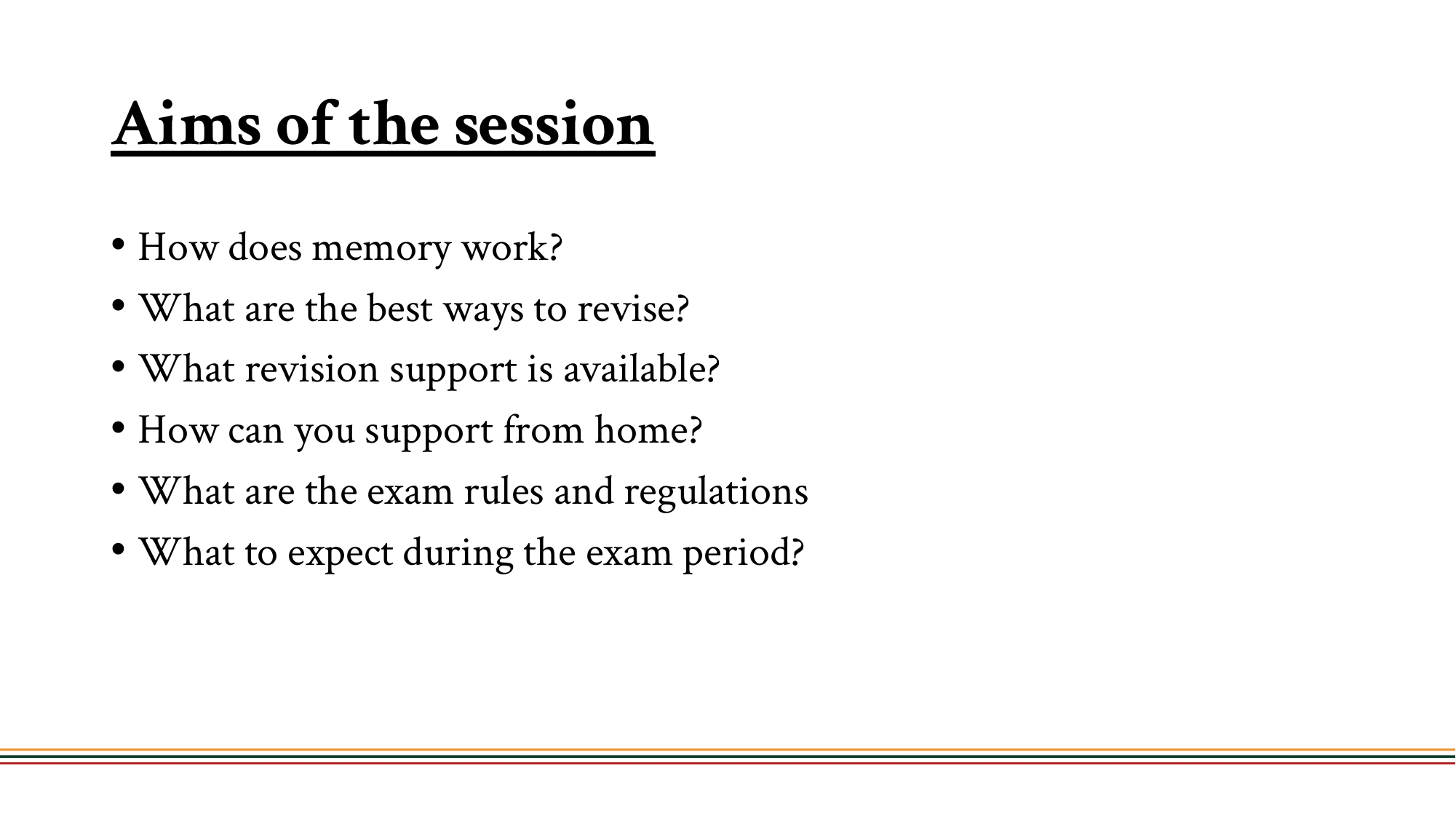

# Aims of the session
How does memory work?
What are the best ways to revise?
What revision support is available?
How can you support from home?
What are the exam rules and regulations
What to expect during the exam period?